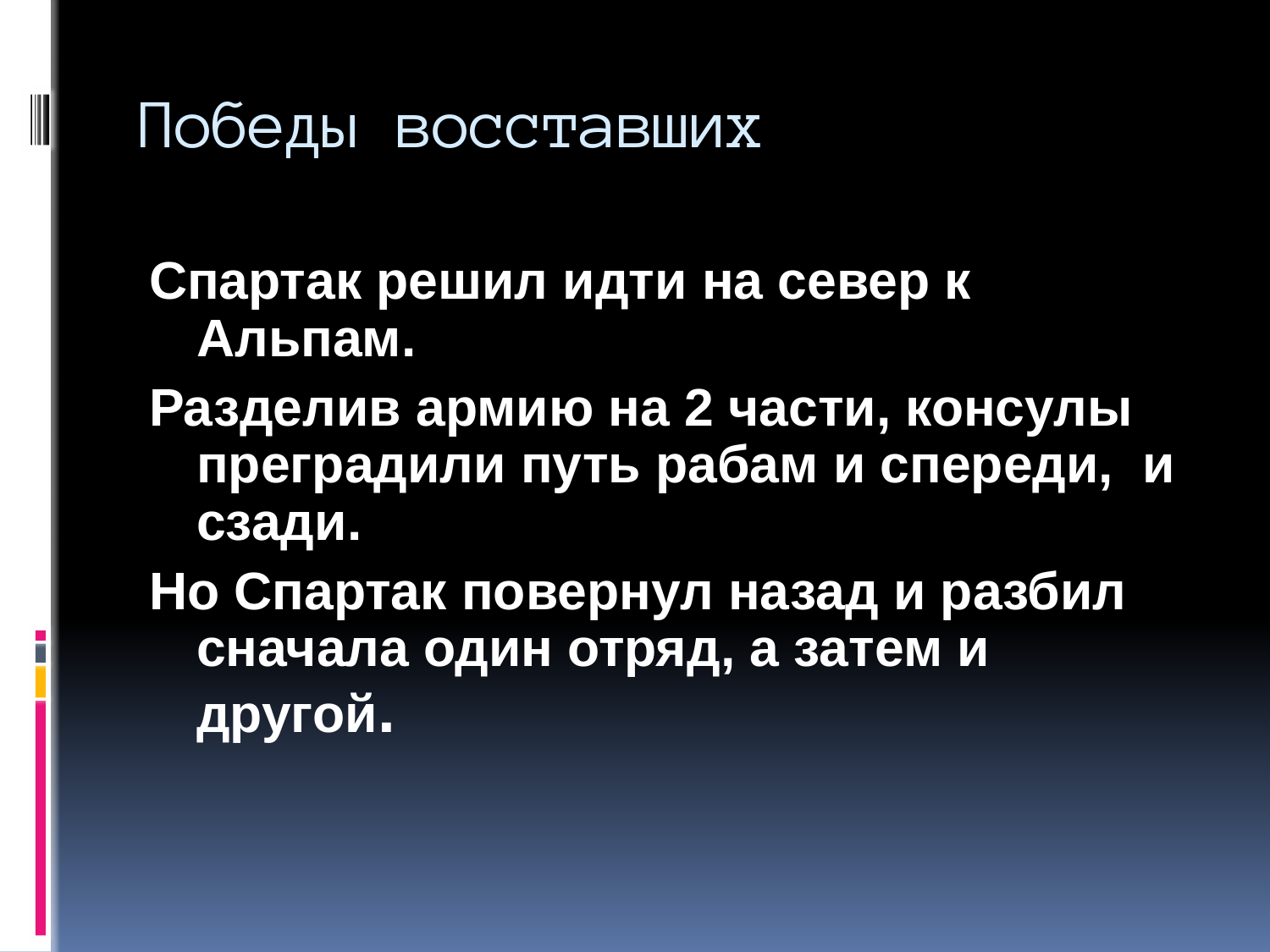

# Победы восставших
Спартак решил идти на север к Альпам.
Разделив армию на 2 части, консулы преградили путь рабам и спереди,  и сзади.
Но Спартак повернул назад и разбил сначала один отряд, а затем и другой.